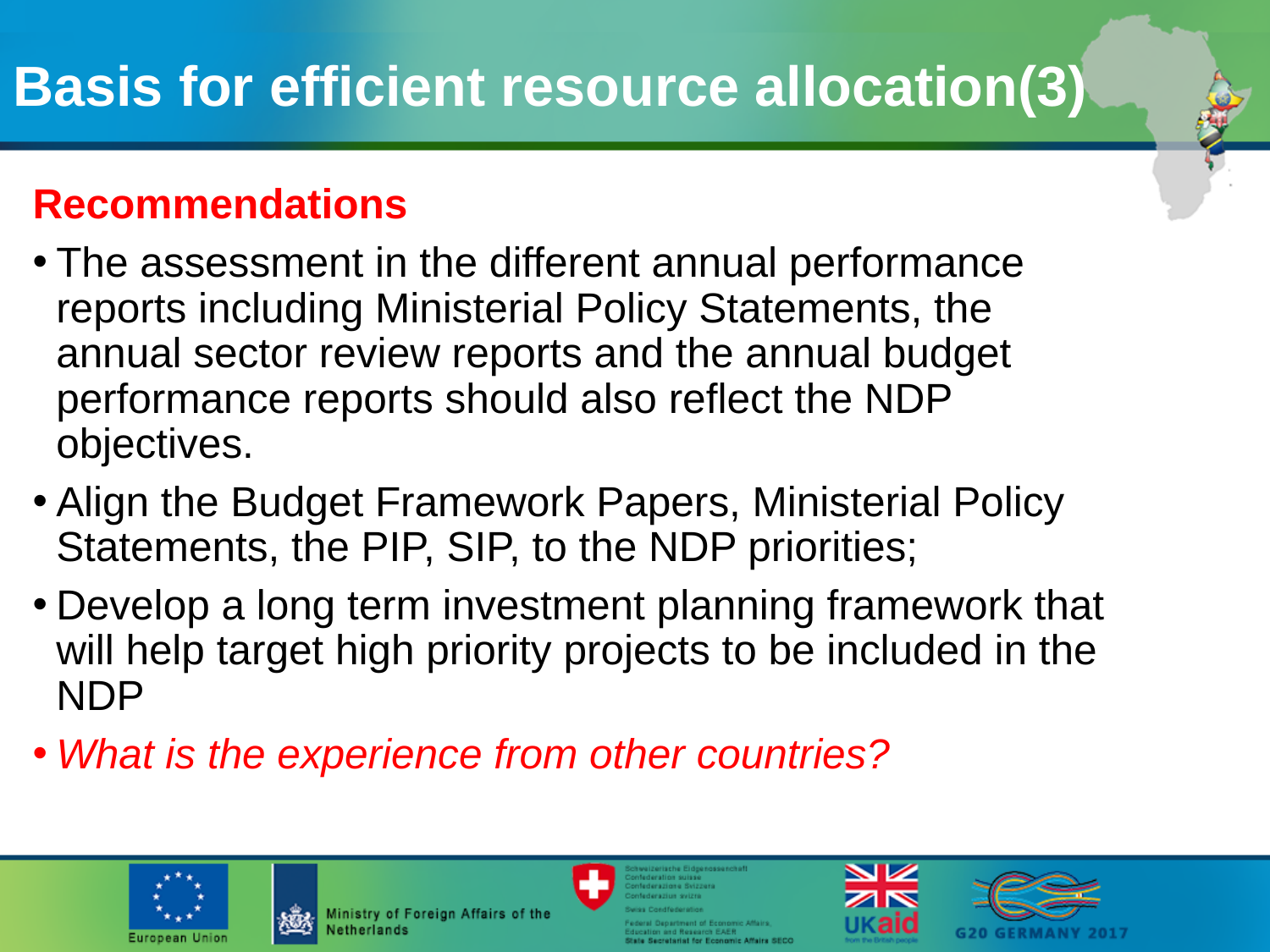

# Basis for efficient resource allocation(3)
Recommendations
The assessment in the different annual performance reports including Ministerial Policy Statements, the annual sector review reports and the annual budget performance reports should also reflect the NDP objectives.
Align the Budget Framework Papers, Ministerial Policy Statements, the PIP, SIP, to the NDP priorities;
Develop a long term investment planning framework that will help target high priority projects to be included in the NDP
What is the experience from other countries?